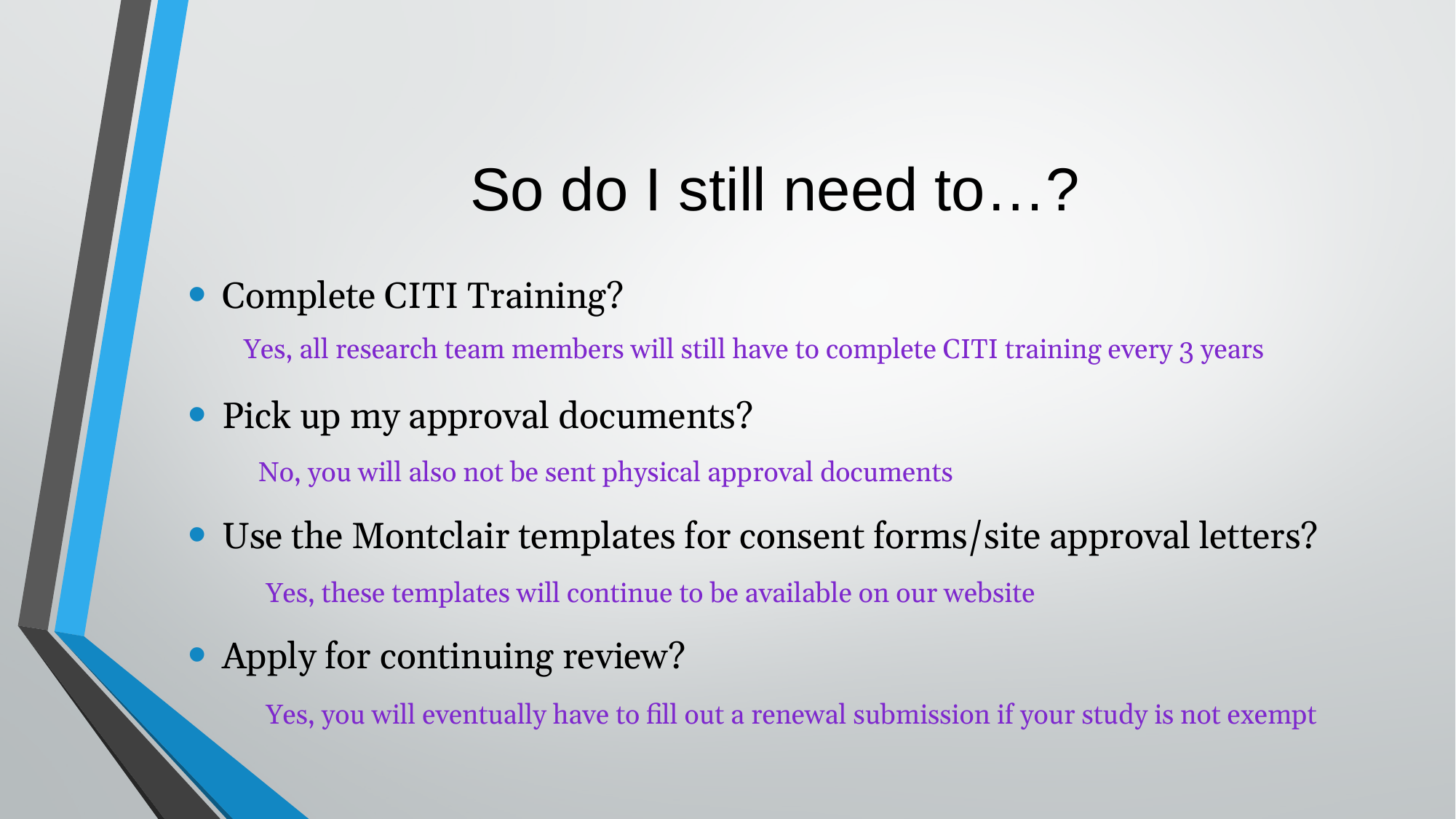

# So do I still need to…?
Complete CITI Training?

Pick up my approval documents?

Use the Montclair templates for consent forms/site approval letters?

Apply for continuing review?
Yes, all research team members will still have to complete CITI training every 3 years
No, you will also not be sent physical approval documents
Yes, these templates will continue to be available on our website
Yes, you will eventually have to fill out a renewal submission if your study is not exempt